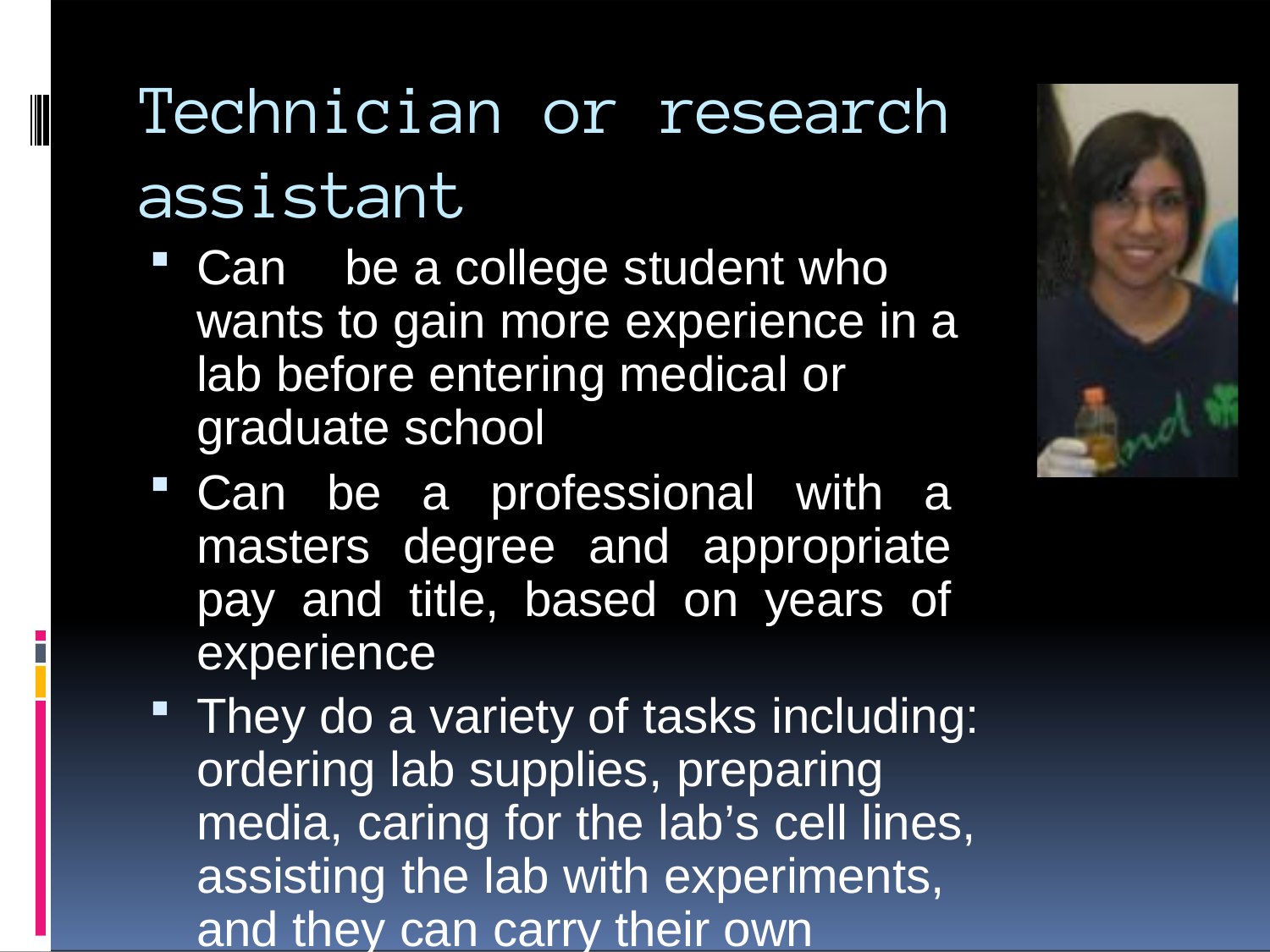

Technician or research
assistant

Can	be a college student who wants to gain more experience in a lab before entering medical or graduate school
Can be a professional with a masters degree and appropriate pay and title, based on years of experience
They do a variety of tasks including: ordering lab supplies, preparing media, caring for the lab’s cell lines, assisting the lab with experiments, and they can carry their own experiments.